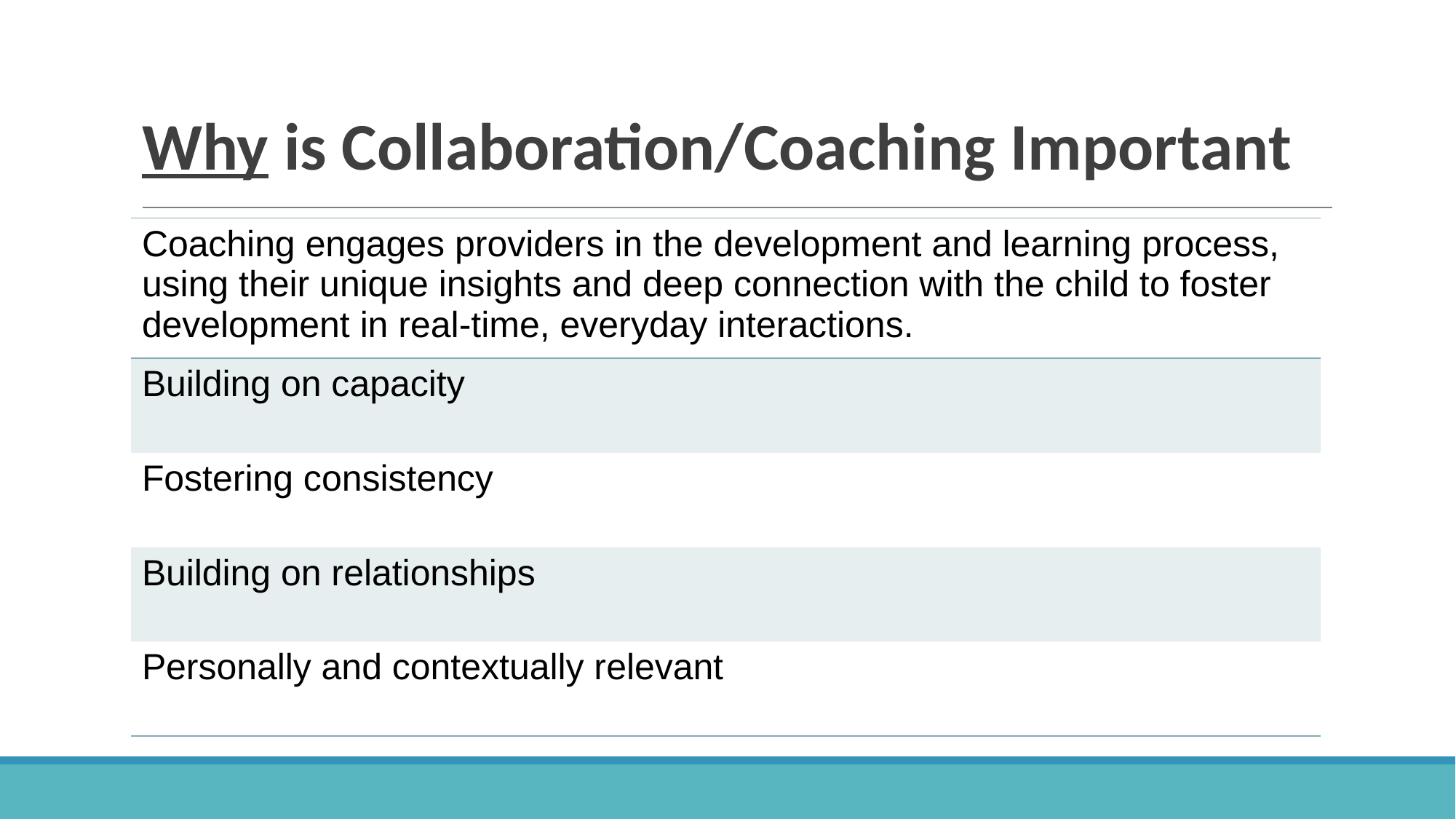

# Why is Collaboration/Coaching Important
| Coaching engages providers in the development and learning process, using their unique insights and deep connection with the child to foster development in real-time, everyday interactions. |
| --- |
| Building on capacity |
| Fostering consistency |
| Building on relationships |
| Personally and contextually relevant |